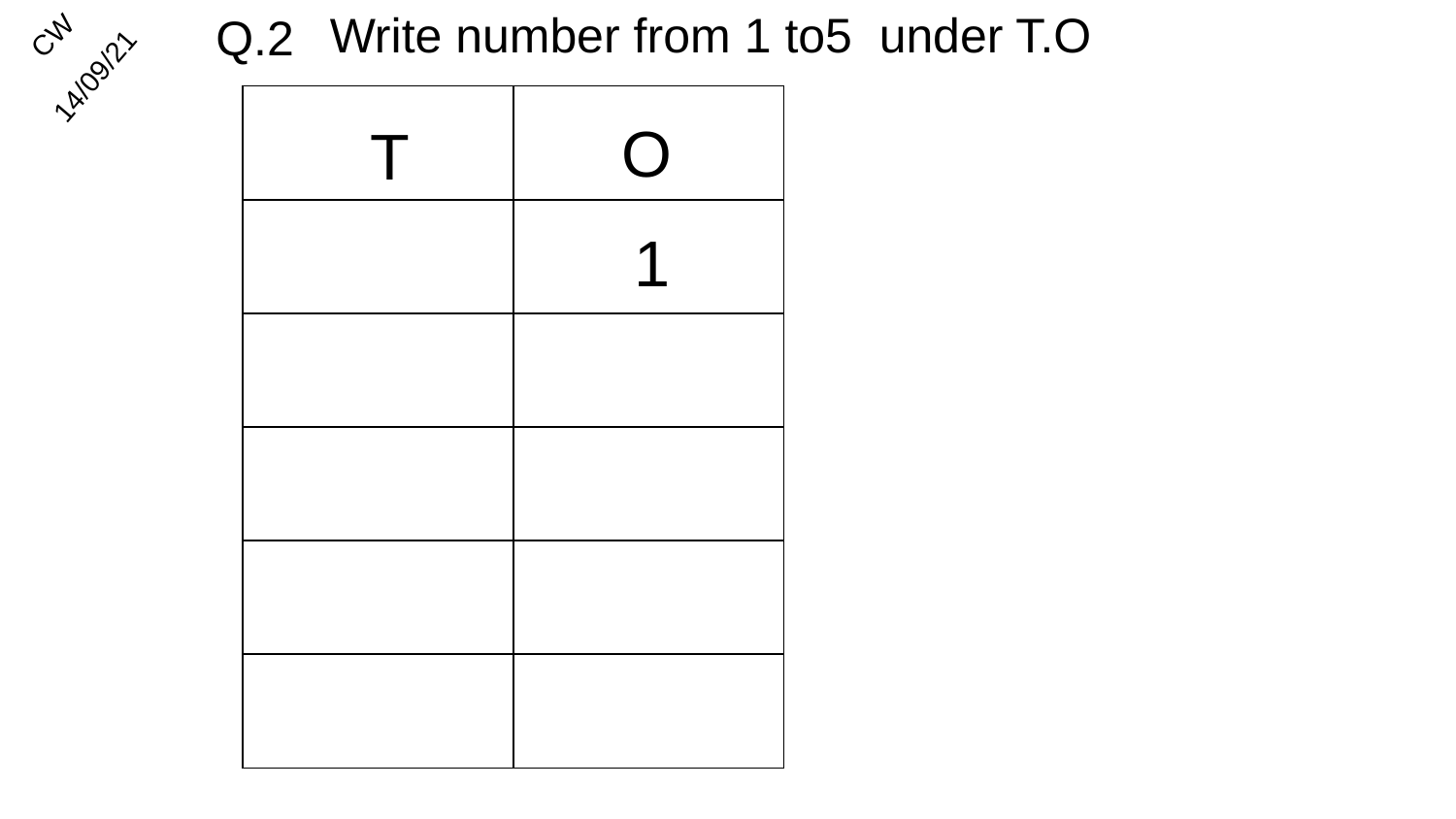

Q.2
CW
# Write number from 1 to5  under T.O
14/09/21
|  |  |
| --- | --- |
|  |  |
|  |  |
|  |  |
|  |  |
|  |  |
O
T
1